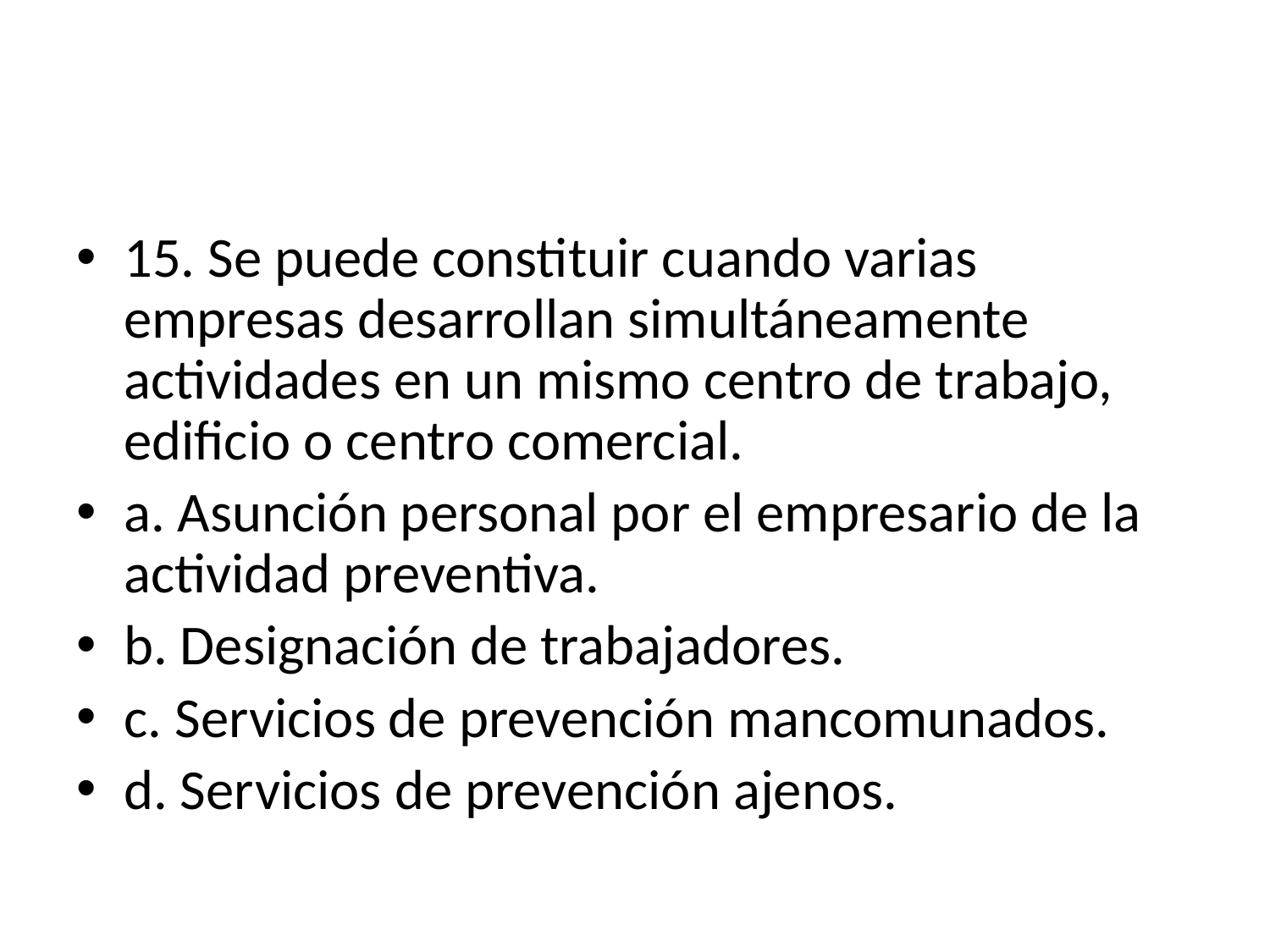

#
15. Se puede constituir cuando varias empresas desarrollan simultáneamente actividades en un mismo centro de trabajo, edificio o centro comercial.
a. Asunción personal por el empresario de la actividad preventiva.
b. Designación de trabajadores.
c. Servicios de prevención mancomunados.
d. Servicios de prevención ajenos.